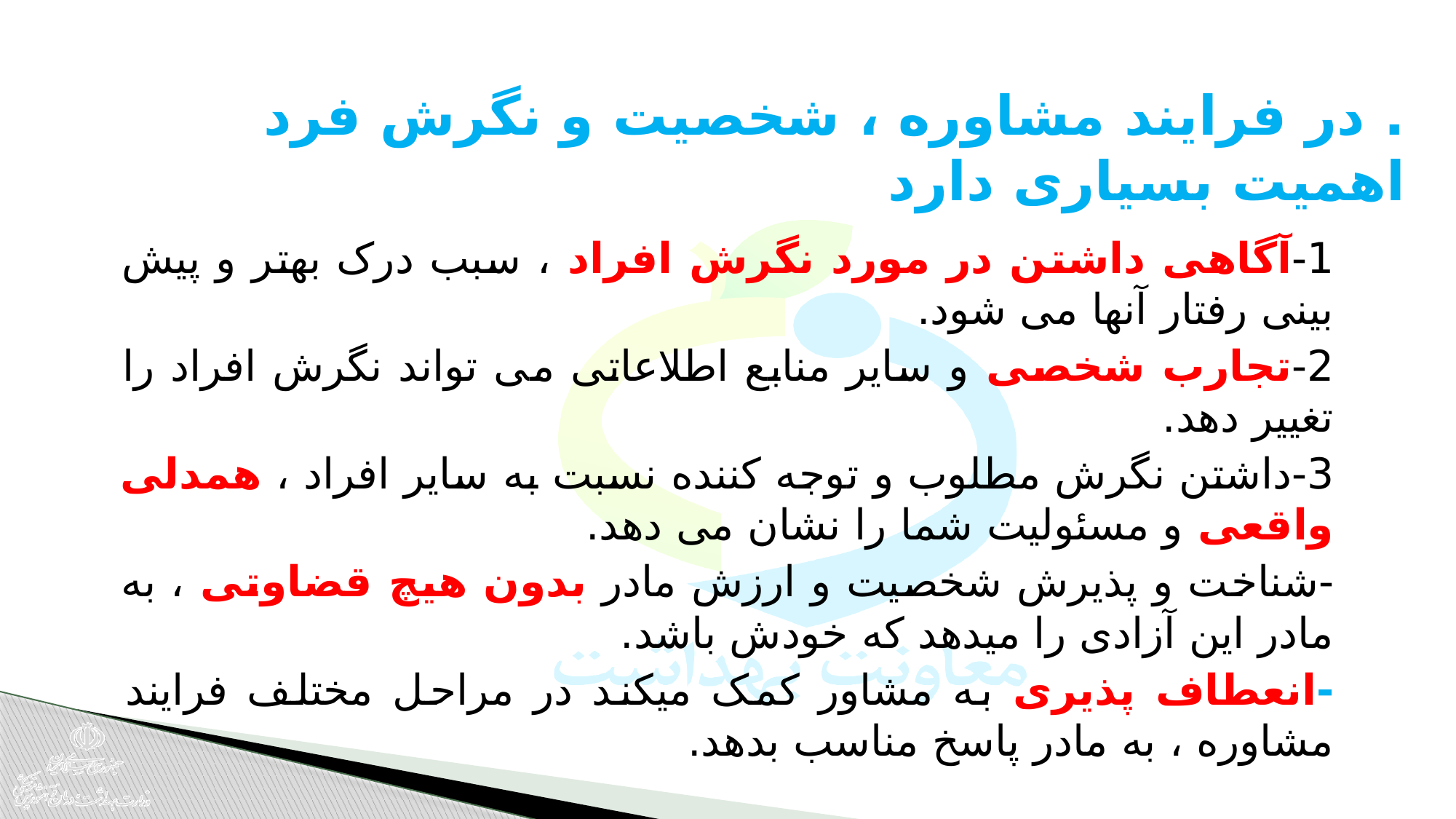

# . در فرایند مشاوره ، شخصیت و نگرش فرد اهمیت بسیاری دارد
1-آگاهی داشتن در مورد نگرش افراد ، سبب درک بهتر و پیش بینی رفتار آنها می شود.
2-تجارب شخصی و سایر منابع اطلاعاتی می تواند نگرش افراد را تغییر دهد.
3-داشتن نگرش مطلوب و توجه کننده نسبت به سایر افراد ، همدلی واقعی و مسئولیت شما را نشان می دهد.
-شناخت و پذیرش شخصیت و ارزش مادر بدون هیچ قضاوتی ، به مادر این آزادی را میدهد که خودش باشد.
-انعطاف پذیری به مشاور کمک میکند در مراحل مختلف فرایند مشاوره ، به مادر پاسخ مناسب بدهد.